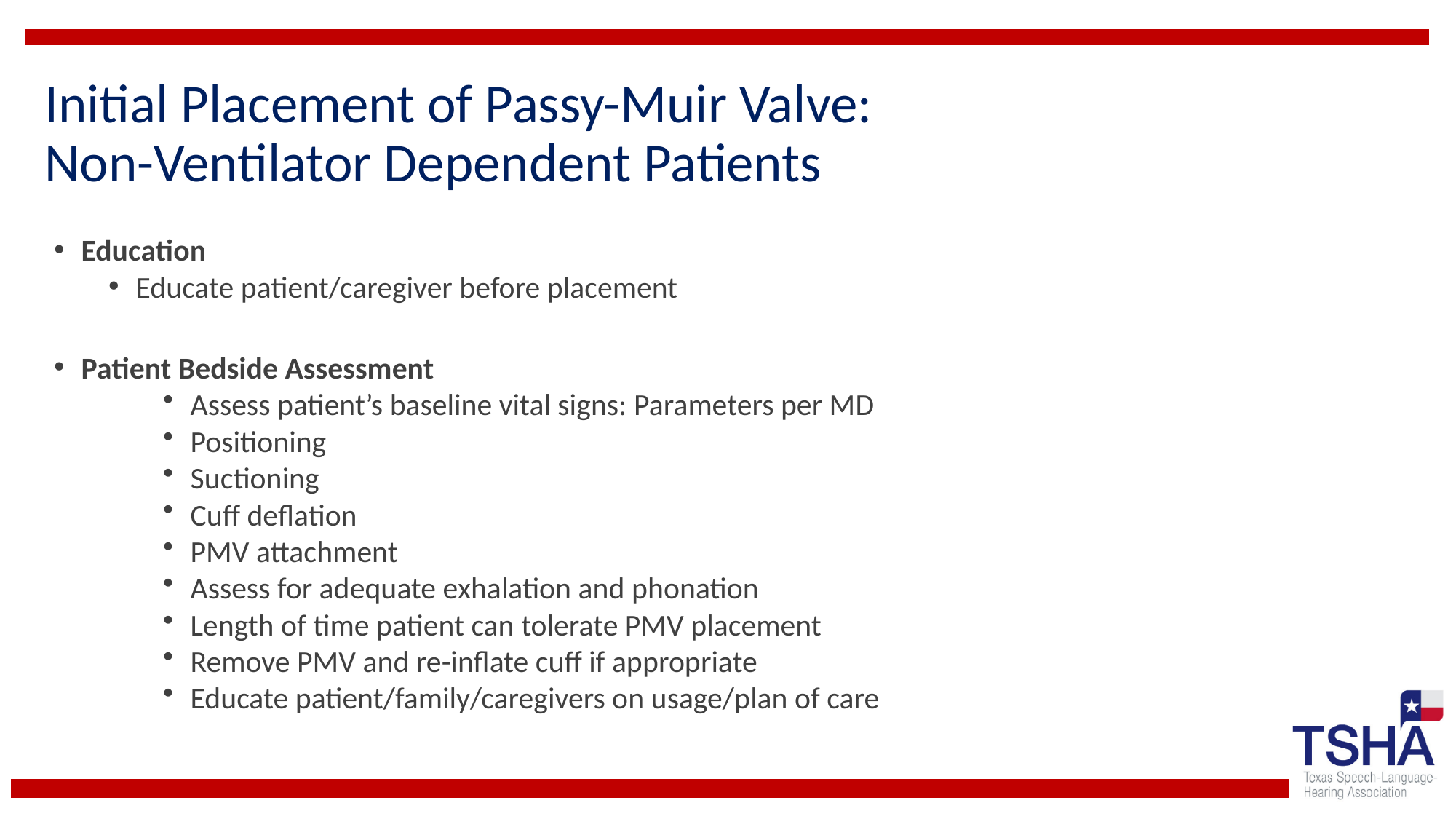

# Initial Placement of Passy-Muir Valve: Non-Ventilator Dependent Patients

Education
Educate patient/caregiver before placement

Patient Bedside Assessment
Assess patient’s baseline vital signs: Parameters per MD
Positioning
Suctioning
Cuff deflation
PMV attachment
Assess for adequate exhalation and phonation
Length of time patient can tolerate PMV placement
Remove PMV and re-inflate cuff if appropriate
Educate patient/family/caregivers on usage/plan of care